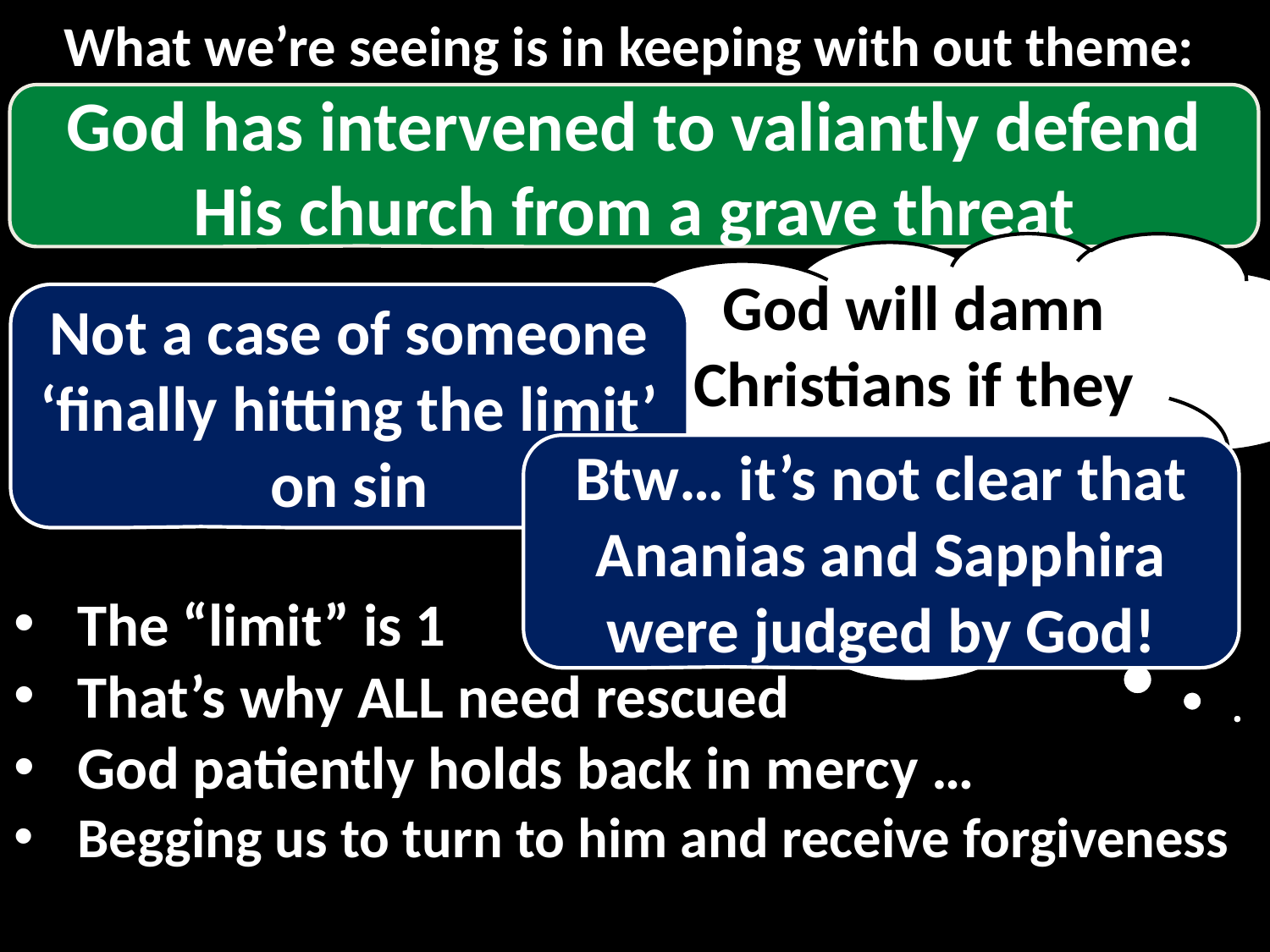

What we’re seeing is in keeping with out theme:
God has intervened to valiantly defend His church from a grave threat
God will damn Christians if they sin too much?
Not a case of someone ‘finally hitting the limit’ on sin
Btw… it’s not clear that Ananias and Sapphira were judged by God!
Is God being unfair?
The “limit” is 1
That’s why ALL need rescued
God patiently holds back in mercy …
Begging us to turn to him and receive forgiveness